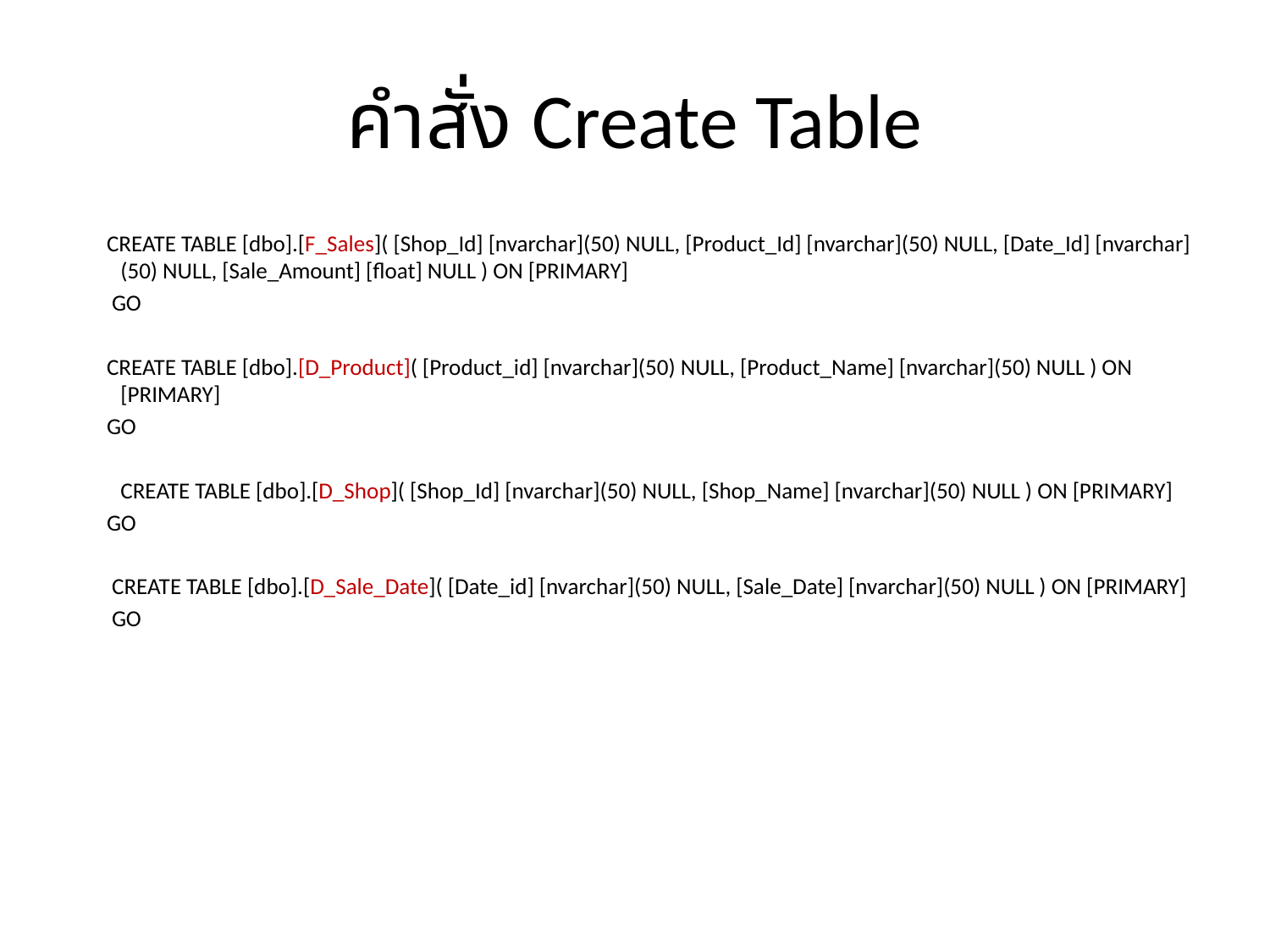

# คำสั่ง Create Table
      CREATE TABLE [dbo].[F_Sales]( [Shop_Id] [nvarchar](50) NULL, [Product_Id] [nvarchar](50) NULL, [Date_Id] [nvarchar](50) NULL, [Sale_Amount] [float] NULL ) ON [PRIMARY]
       GO

      CREATE TABLE [dbo].[D_Product]( [Product_id] [nvarchar](50) NULL, [Product_Name] [nvarchar](50) NULL ) ON [PRIMARY]
      GO

	CREATE TABLE [dbo].[D_Shop]( [Shop_Id] [nvarchar](50) NULL, [Shop_Name] [nvarchar](50) NULL ) ON [PRIMARY]
      GO

       CREATE TABLE [dbo].[D_Sale_Date]( [Date_id] [nvarchar](50) NULL, [Sale_Date] [nvarchar](50) NULL ) ON [PRIMARY]
       GO